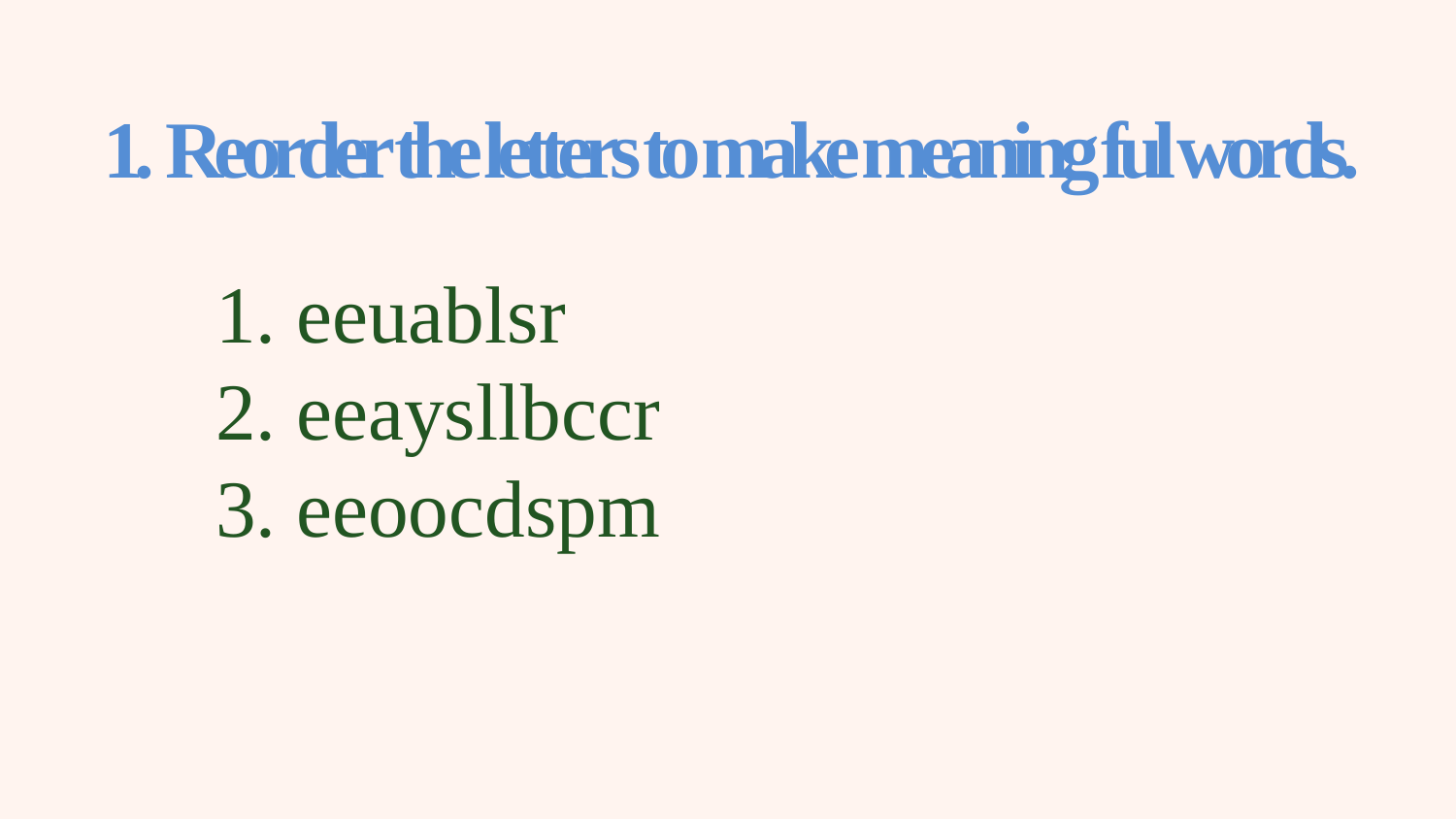

1.  Reorder the letters to make meaning ful words.
1. eeuablsr
2. eeaysllbccr
3. eeoocdspm